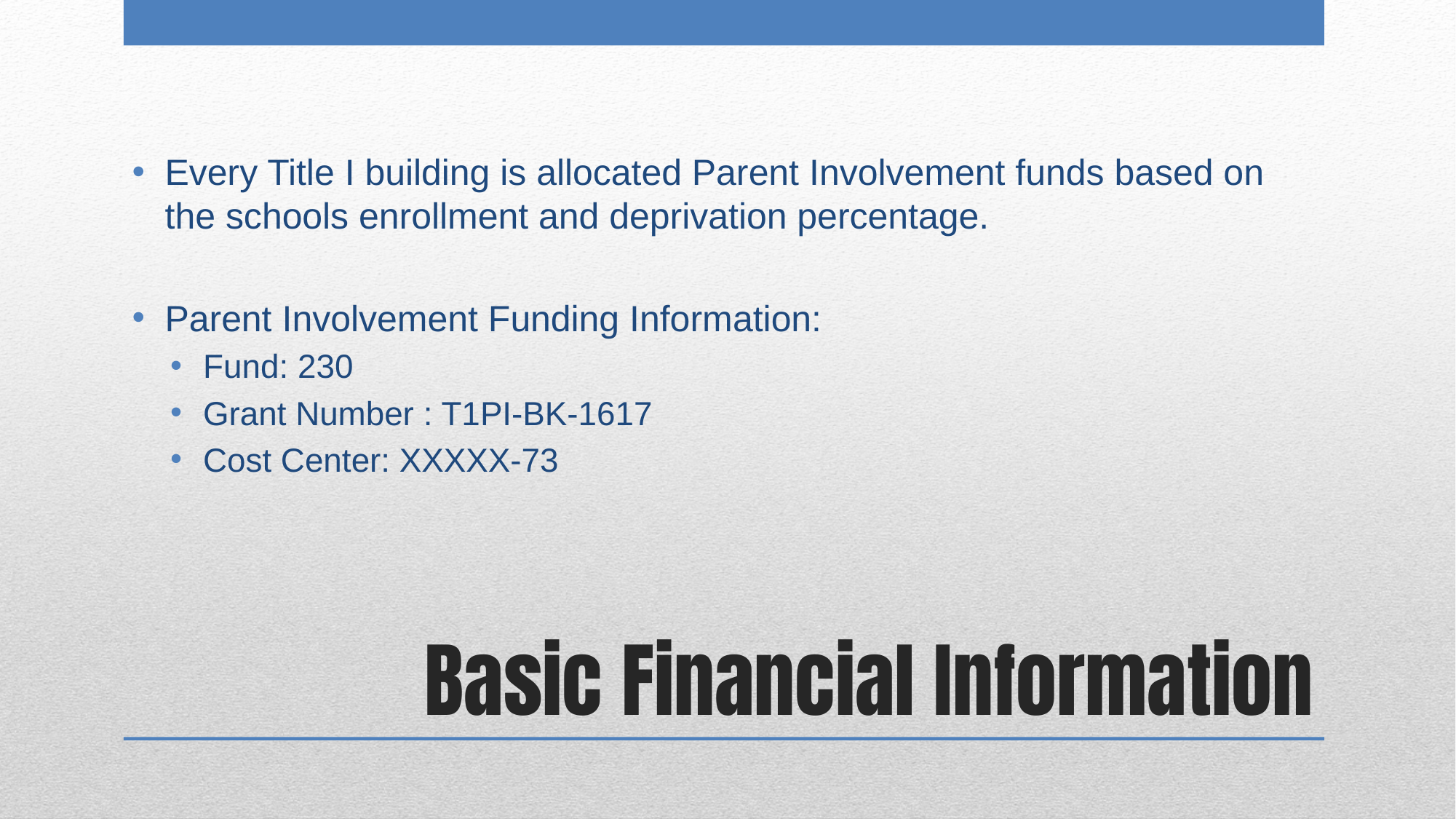

Every Title I building is allocated Parent Involvement funds based on the schools enrollment and deprivation percentage.

Parent Involvement Funding Information:
Fund: 230
Grant Number : T1PI-BK-1617
Cost Center: XXXXX-73
# Basic Financial Information